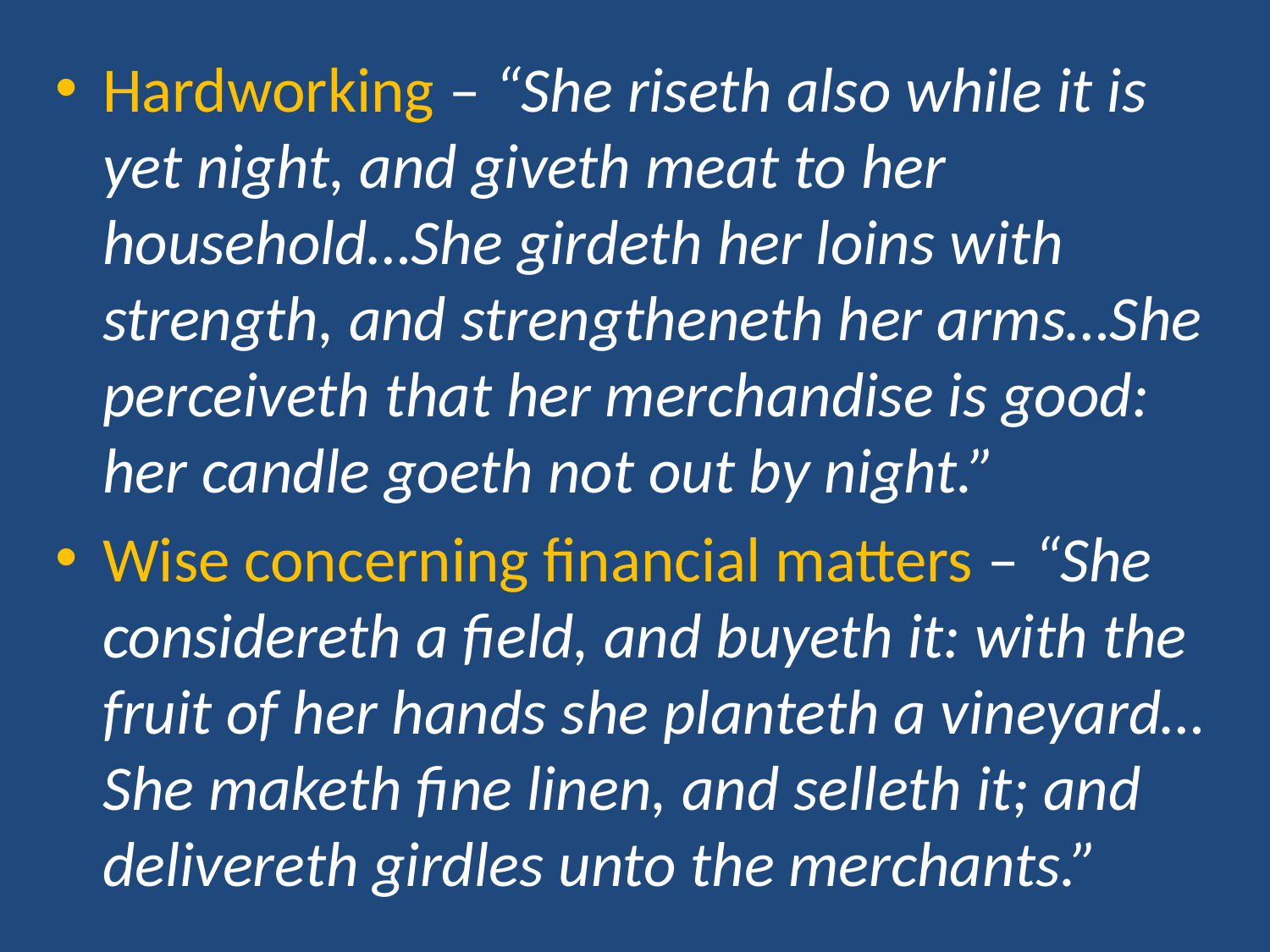

Hardworking – “She riseth also while it is yet night, and giveth meat to her household…She girdeth her loins with strength, and strengtheneth her arms…She perceiveth that her merchandise is good: her candle goeth not out by night.”
Wise concerning financial matters – “She considereth a field, and buyeth it: with the fruit of her hands she planteth a vineyard…She maketh fine linen, and selleth it; and delivereth girdles unto the merchants.”